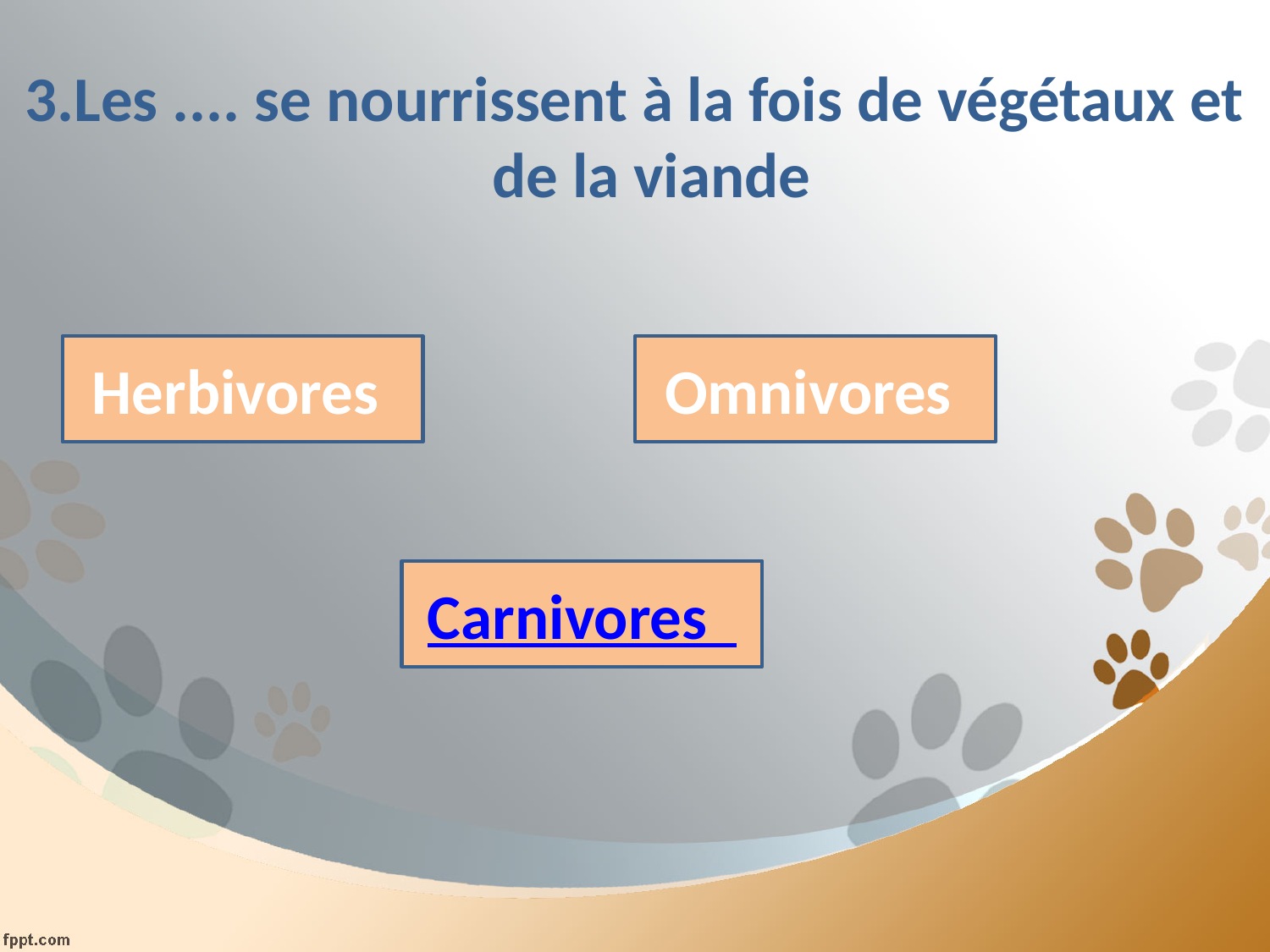

Les .... se nourrissent à la fois de végétaux et de la viande
Herbivores
Omnivores
Carnivores